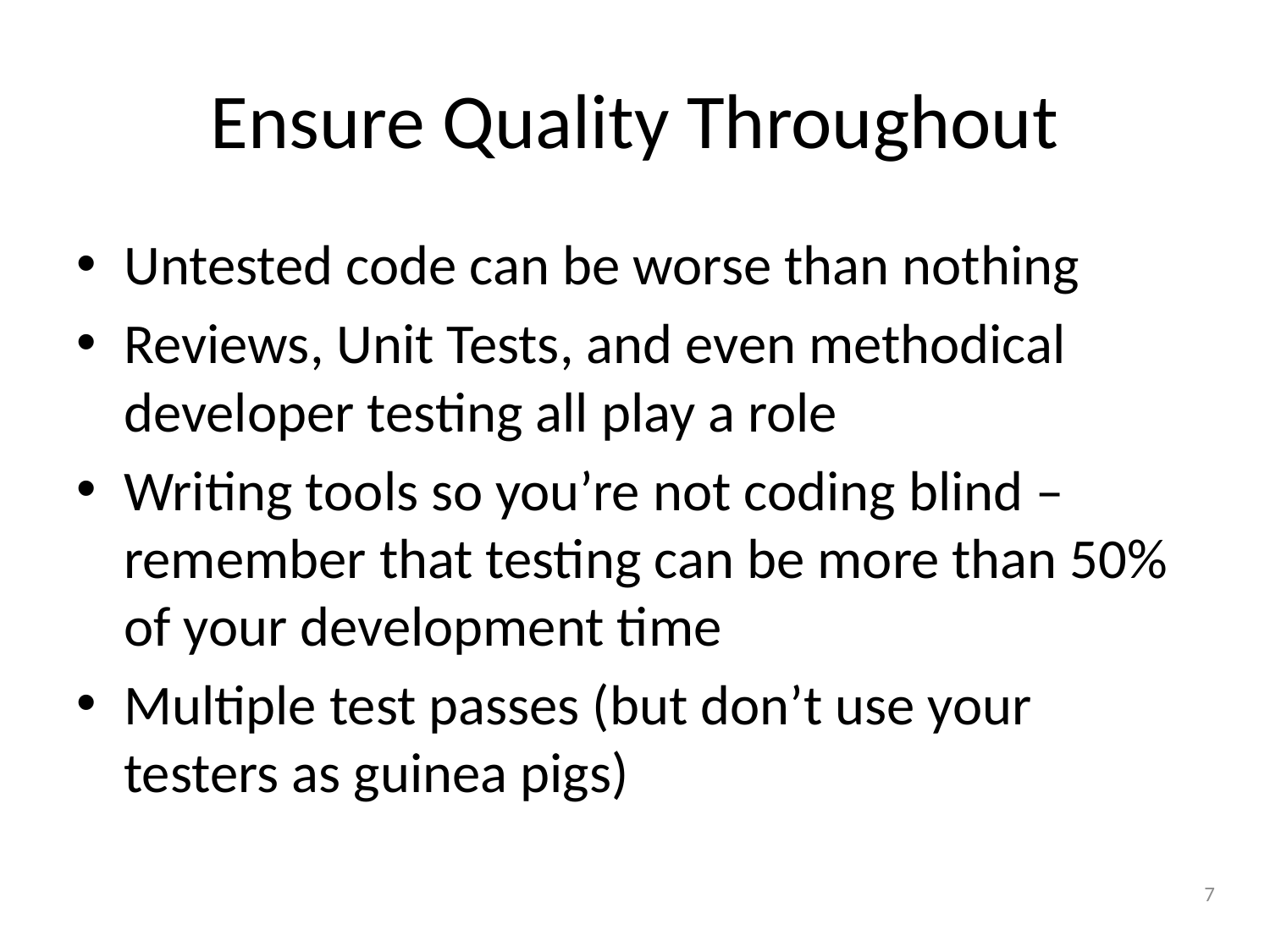

# Ensure Quality Throughout
Untested code can be worse than nothing
Reviews, Unit Tests, and even methodical developer testing all play a role
Writing tools so you’re not coding blind – remember that testing can be more than 50% of your development time
Multiple test passes (but don’t use your testers as guinea pigs)